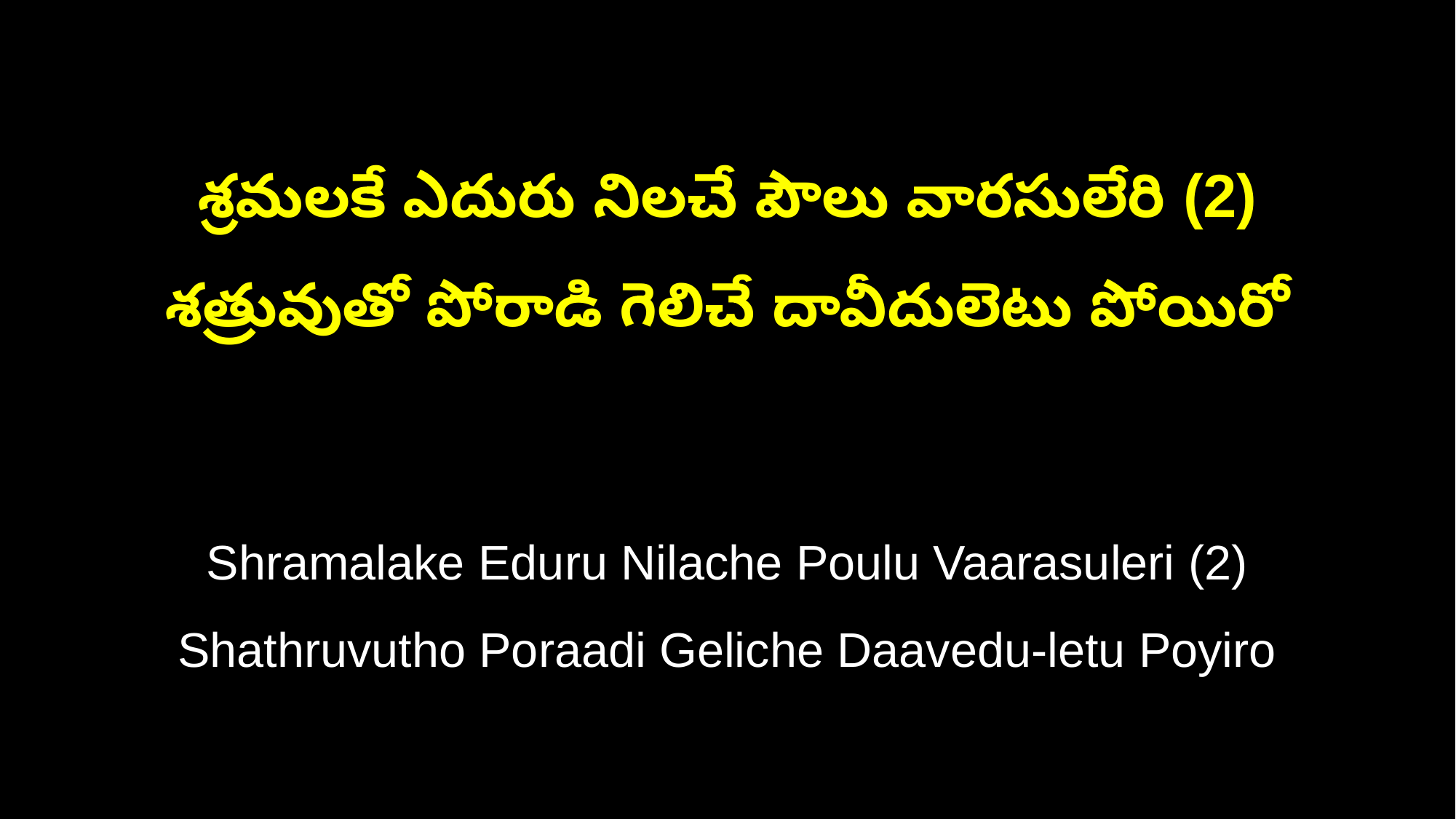

శ్రమలకే ఎదురు నిలచే పౌలు వారసులేరి (2)
శత్రువుతో పోరాడి గెలిచే దావీదులెటు పోయిరో
Shramalake Eduru Nilache Poulu Vaarasuleri (2)
Shathruvutho Poraadi Geliche Daavedu-letu Poyiro